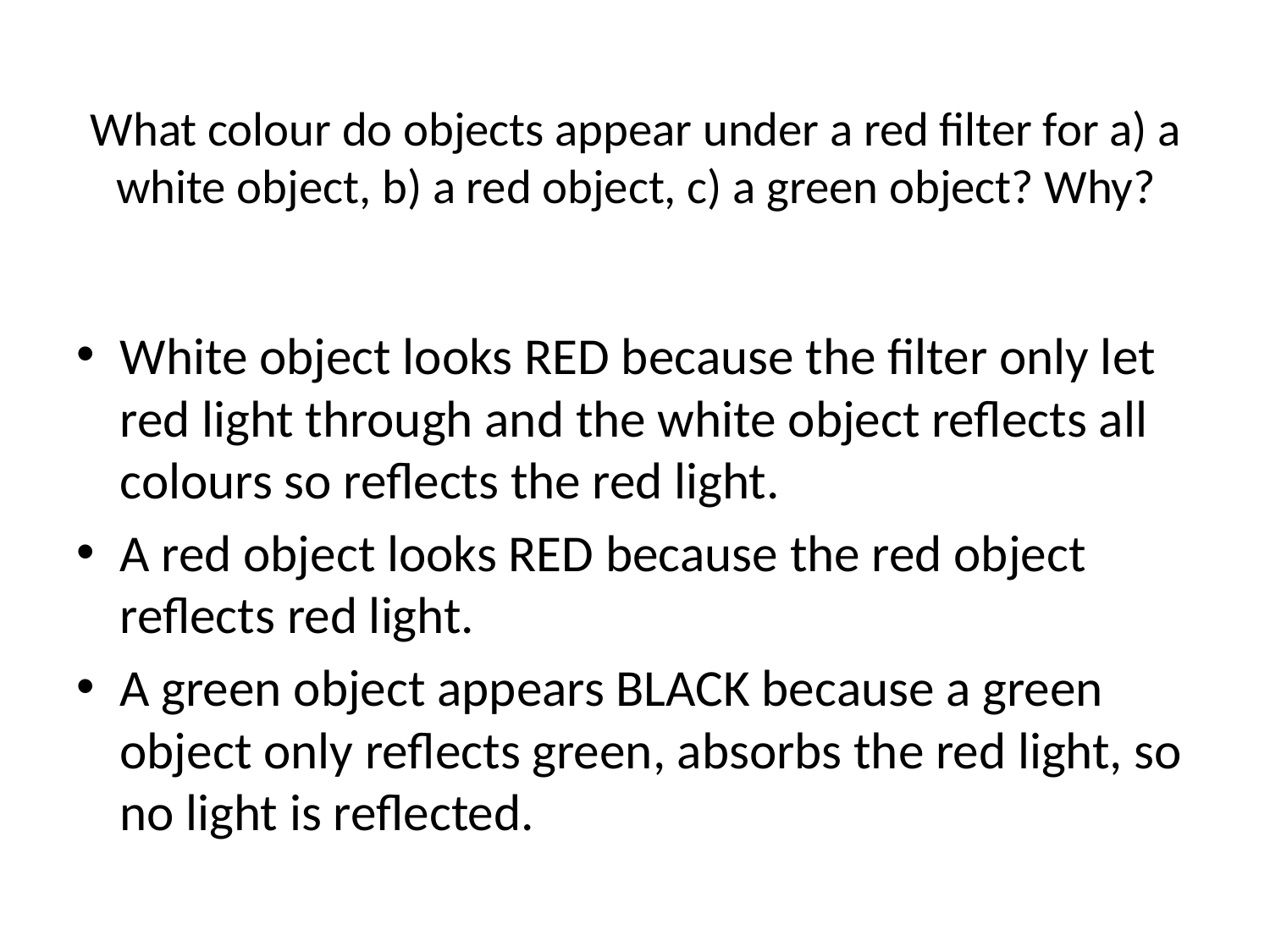

# What colour do objects appear under a red filter for a) a white object, b) a red object, c) a green object? Why?
White object looks RED because the filter only let red light through and the white object reflects all colours so reflects the red light.
A red object looks RED because the red object reflects red light.
A green object appears BLACK because a green object only reflects green, absorbs the red light, so no light is reflected.